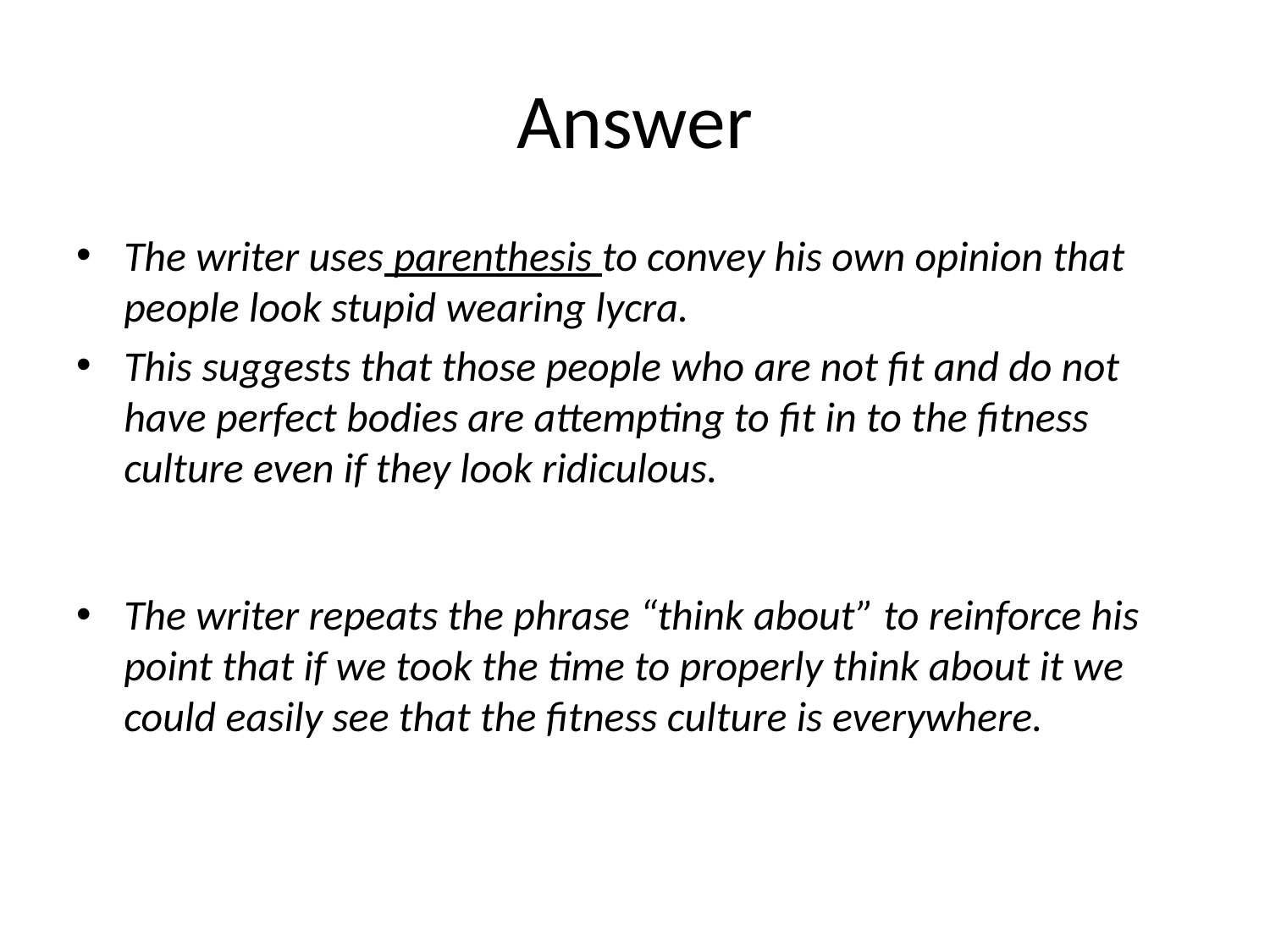

# Answer
The writer uses parenthesis to convey his own opinion that people look stupid wearing lycra.
This suggests that those people who are not fit and do not have perfect bodies are attempting to fit in to the fitness culture even if they look ridiculous.

The writer repeats the phrase “think about” to reinforce his point that if we took the time to properly think about it we could easily see that the fitness culture is everywhere.